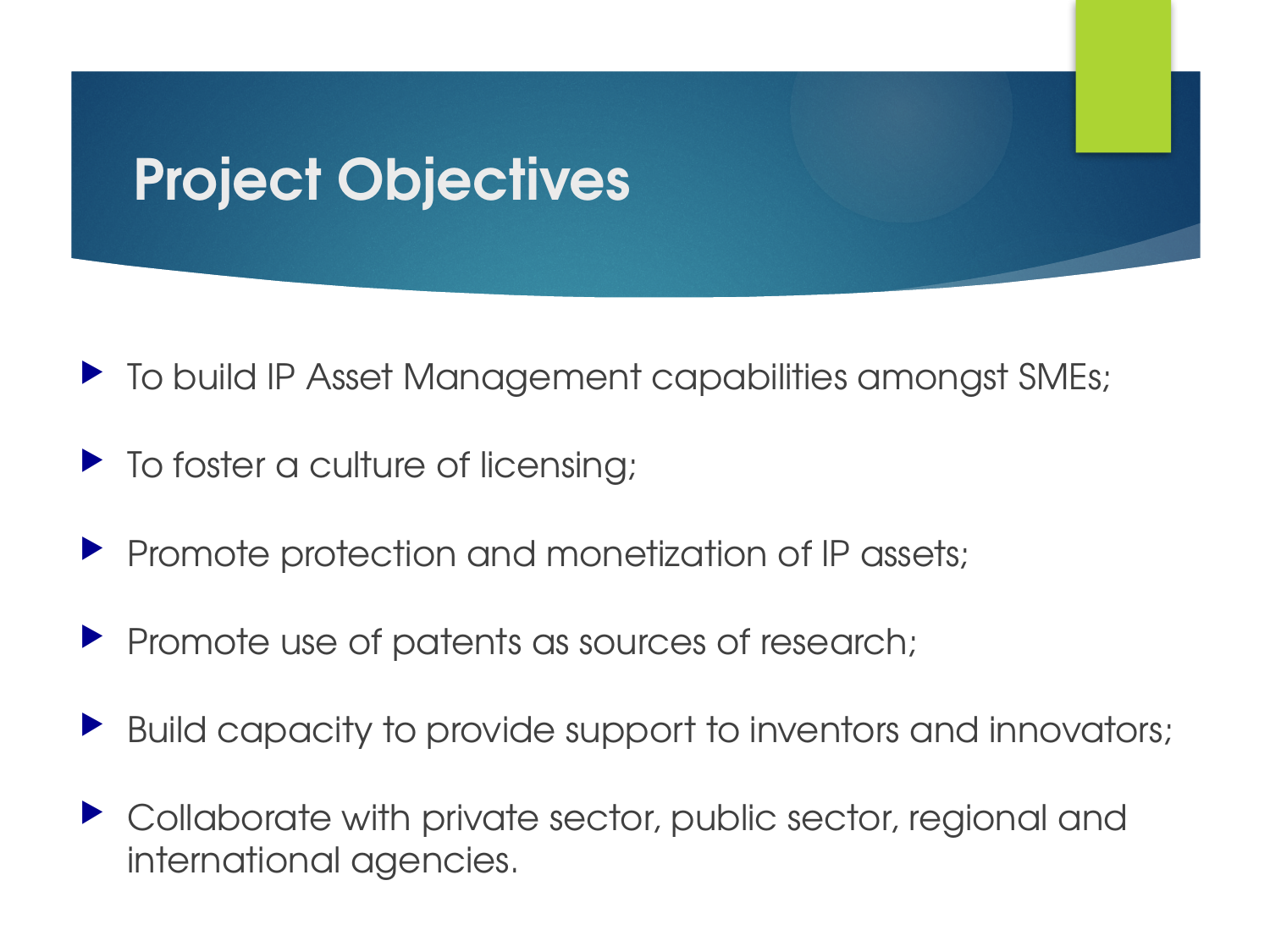

# Project Objectives
To build IP Asset Management capabilities amongst SMEs;
To foster a culture of licensing;
Promote protection and monetization of IP assets;
Promote use of patents as sources of research;
Build capacity to provide support to inventors and innovators;
Collaborate with private sector, public sector, regional and international agencies.